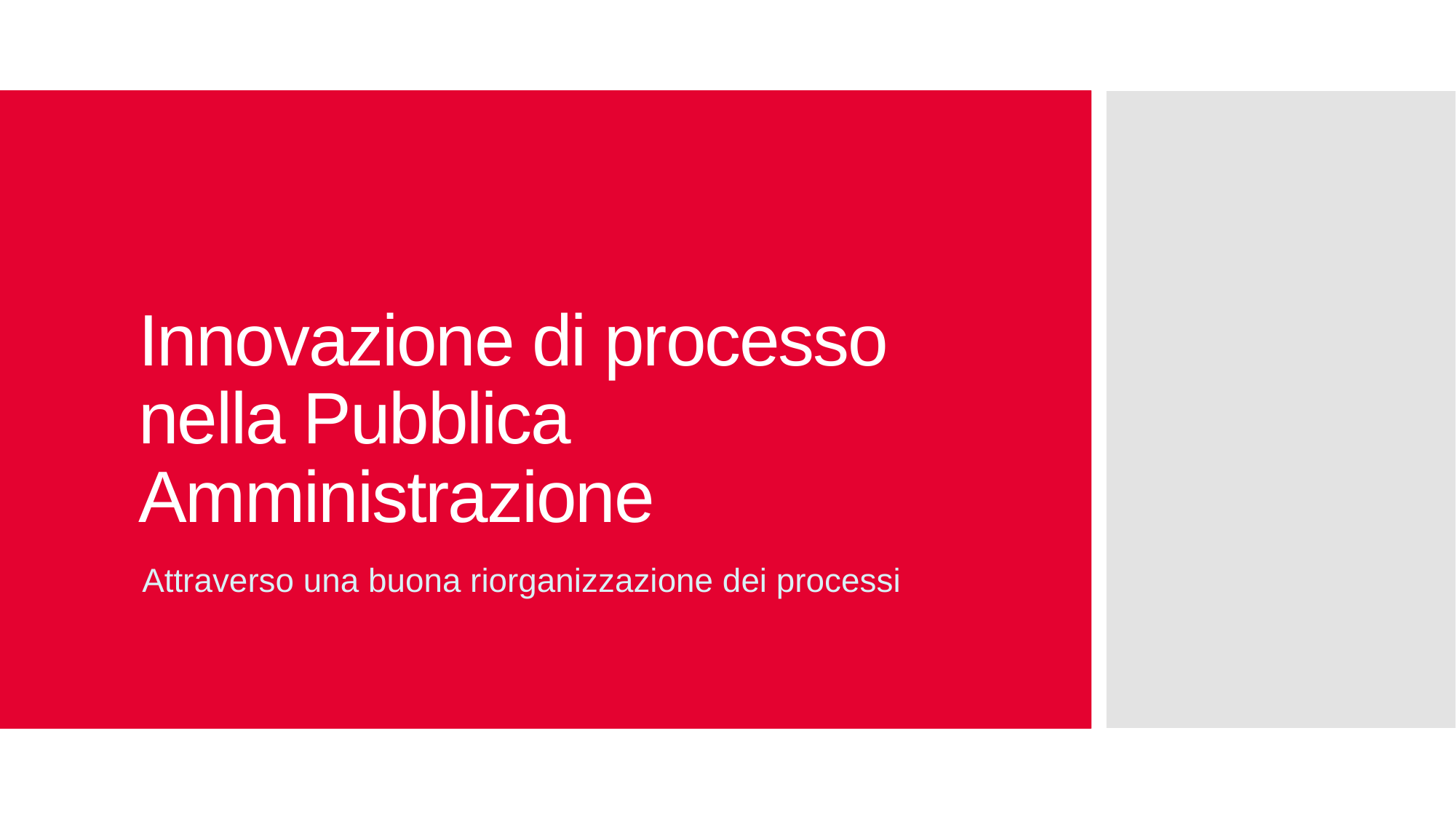

# Innovazione di processo nella Pubblica Amministrazione
Attraverso una buona riorganizzazione dei processi